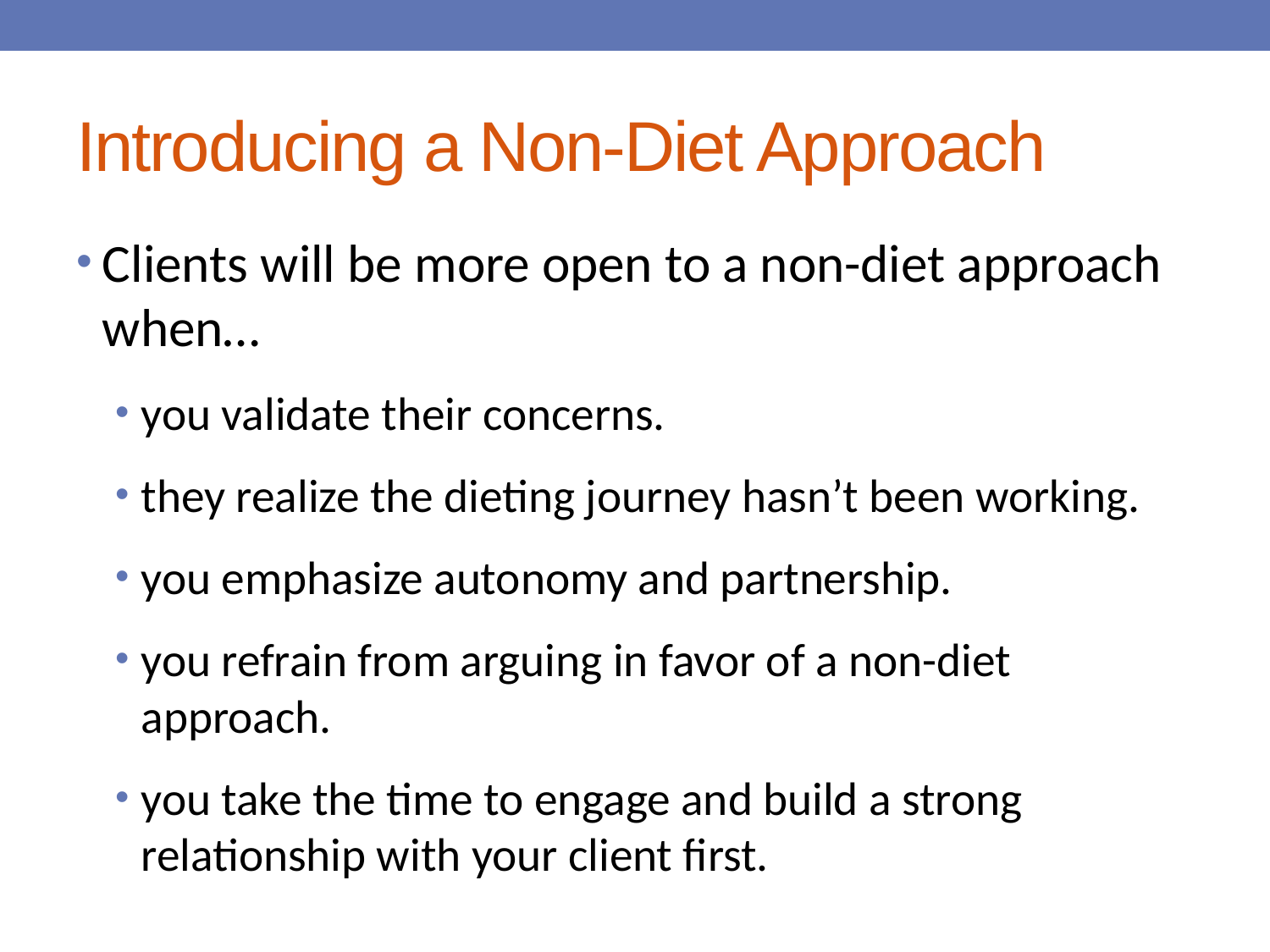

# Introducing a Non-Diet Approach
Clients will be more open to a non-diet approach when…
you validate their concerns.
they realize the dieting journey hasn’t been working.
you emphasize autonomy and partnership.
you refrain from arguing in favor of a non-diet approach.
you take the time to engage and build a strong relationship with your client first.